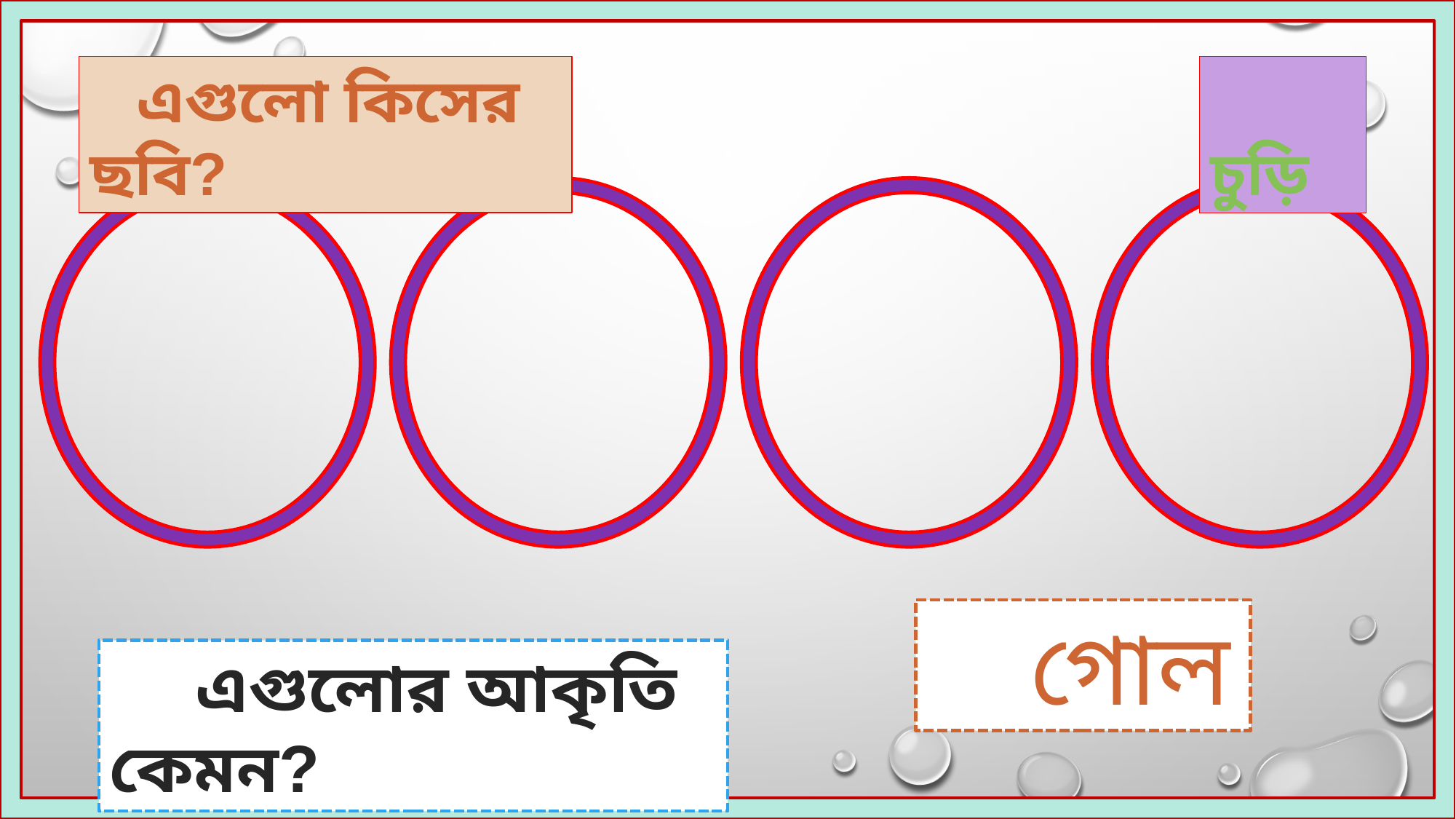

এগুলো কিসের ছবি?
   চুড়ি

    গোল
     এগুলোর আকৃতি কেমন?